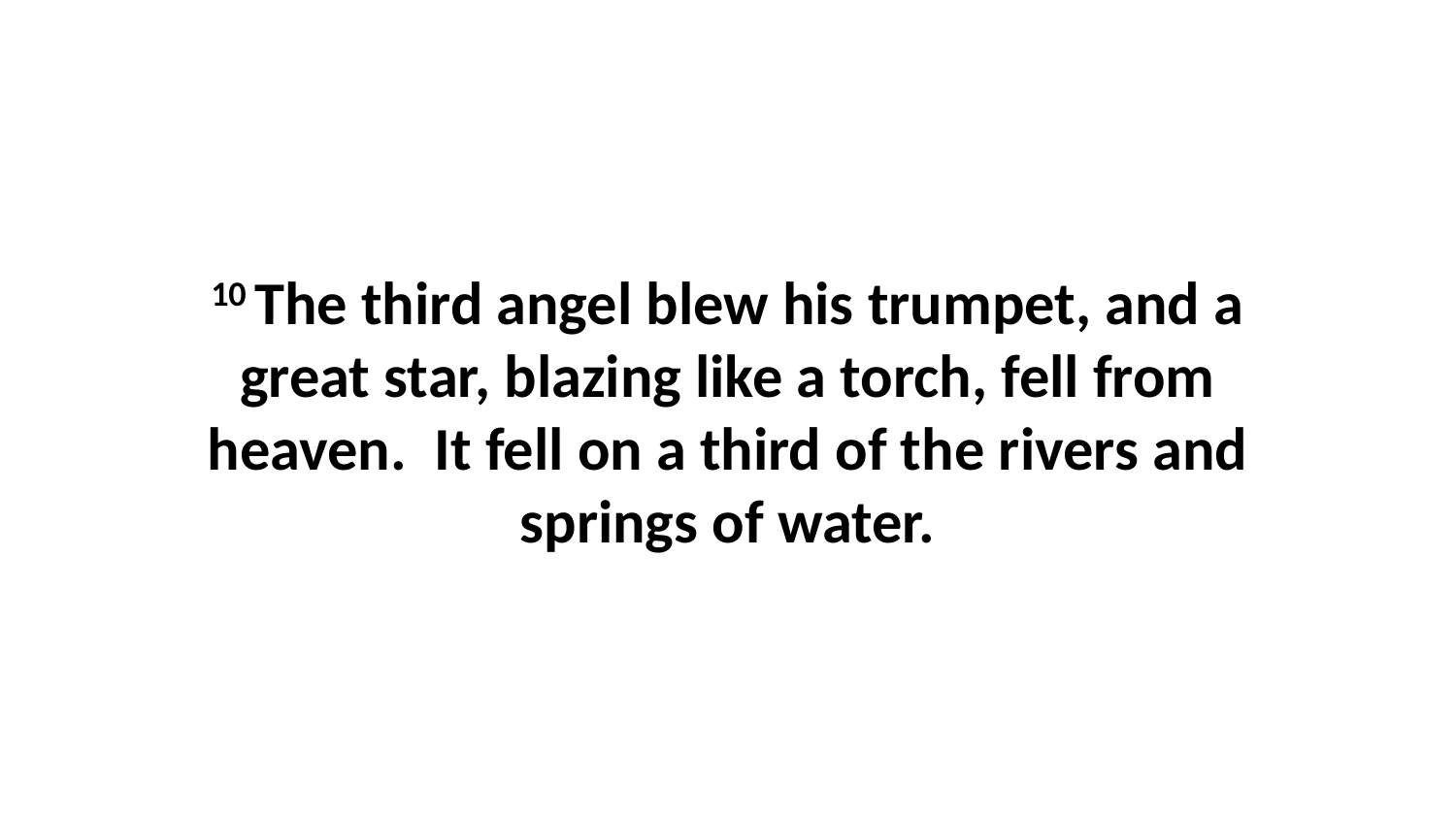

10 The third angel blew his trumpet, and a great star, blazing like a torch, fell from heaven.  It fell on a third of the rivers and springs of water.